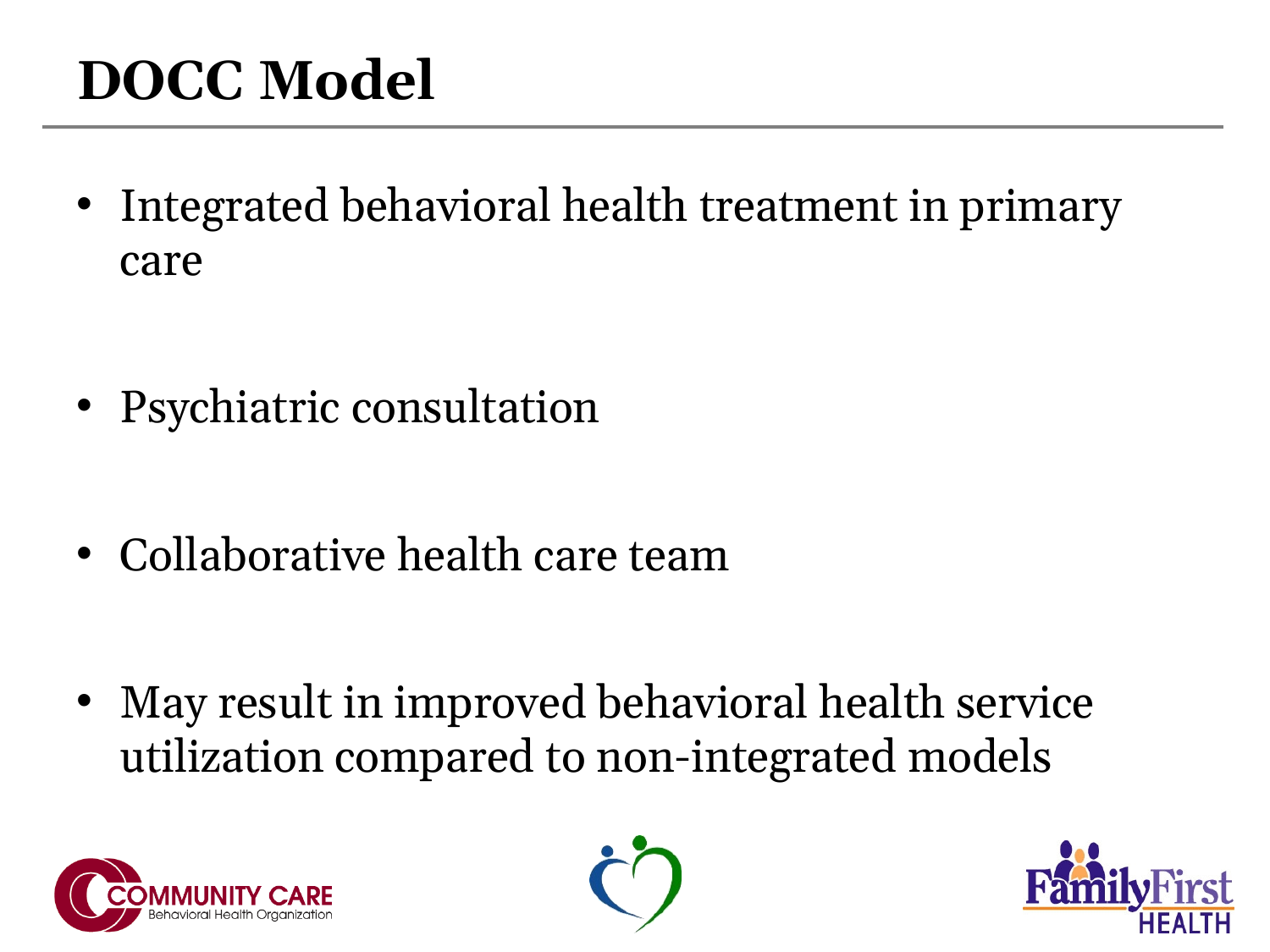

# DOCC Model
Integrated behavioral health treatment in primary care

Psychiatric consultation

Collaborative health care team

May result in improved behavioral health service utilization compared to non-integrated models